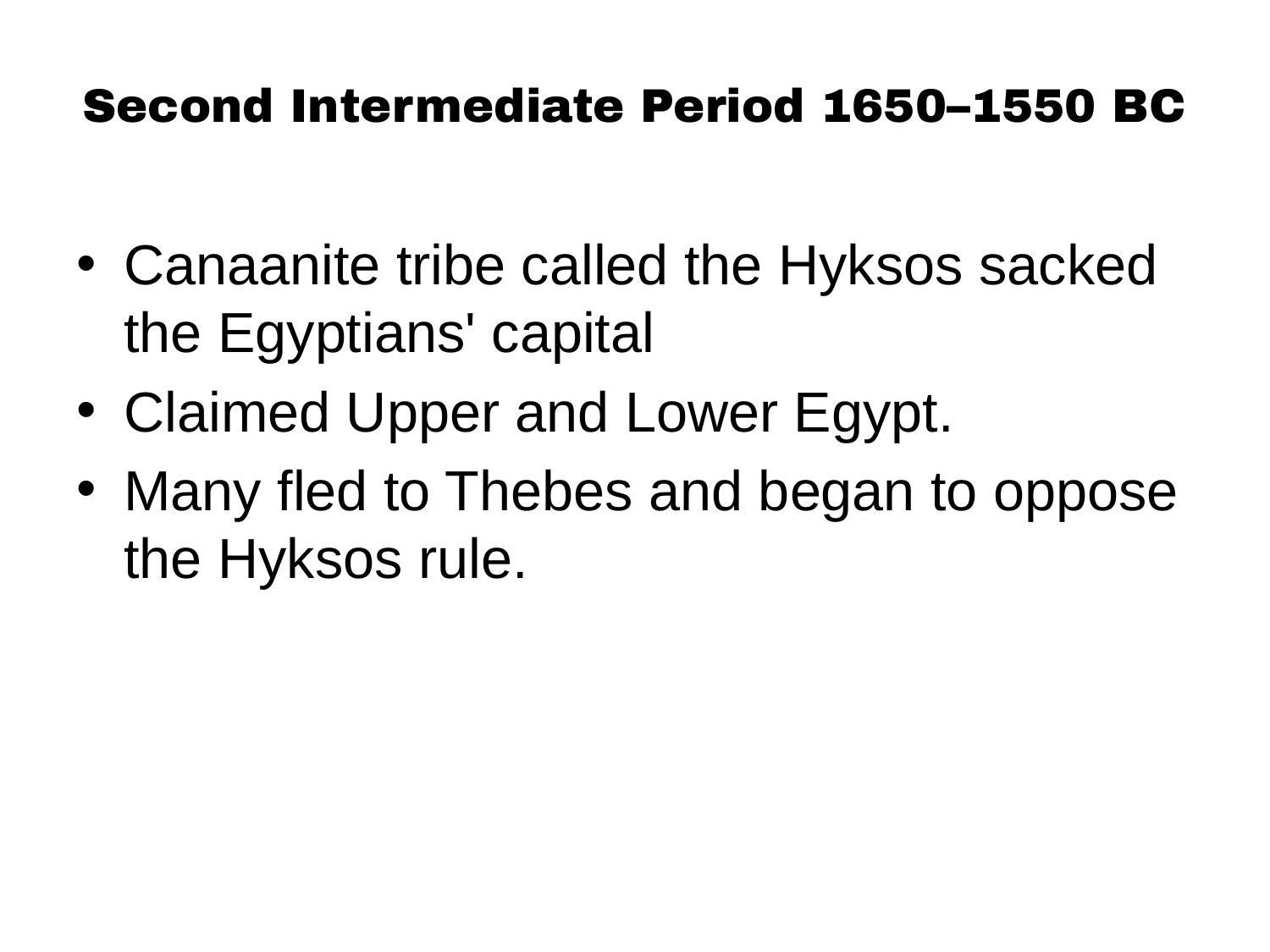

# Second Intermediate Period 1650–1550 BC
Canaanite tribe called the Hyksos sacked the Egyptians' capital
Claimed Upper and Lower Egypt.
Many fled to Thebes and began to oppose the Hyksos rule.